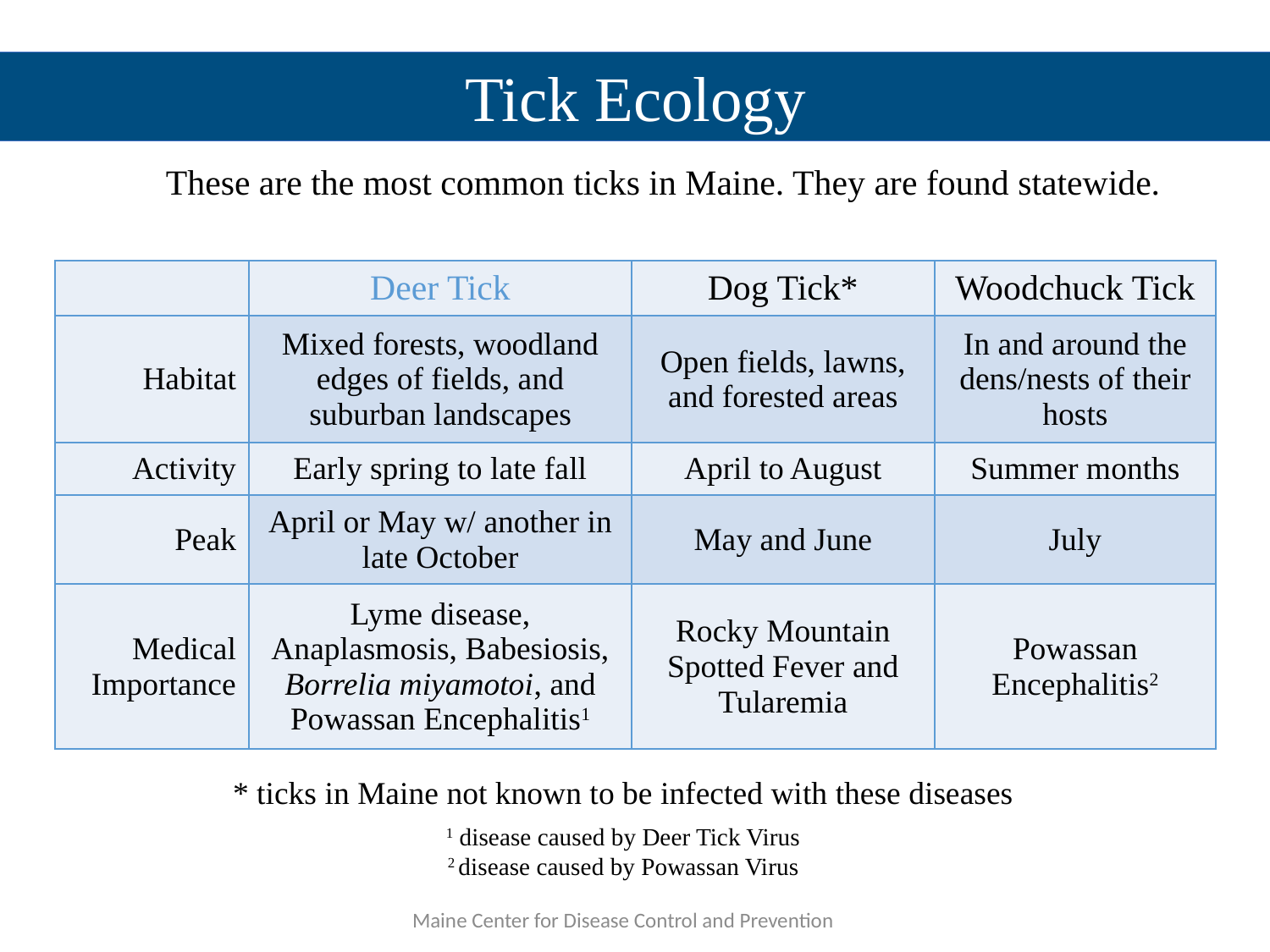

Tick Ecology
These are the most common ticks in Maine. They are found statewide.
|  | Deer Tick | Dog Tick\* | Woodchuck Tick |
| --- | --- | --- | --- |
| Habitat | Mixed forests, woodland edges of fields, and suburban landscapes | Open fields, lawns, and forested areas | In and around the dens/nests of their hosts |
| Activity | Early spring to late fall | April to August | Summer months |
| Peak | April or May w/ another in late October | May and June | July |
| Medical Importance | Lyme disease, Anaplasmosis, Babesiosis, Borrelia miyamotoi, and Powassan Encephalitis1 | Rocky Mountain Spotted Fever and Tularemia | Powassan Encephalitis2 |
* ticks in Maine not known to be infected with these diseases
1 disease caused by Deer Tick Virus
2 disease caused by Powassan Virus
Maine Center for Disease Control and Prevention